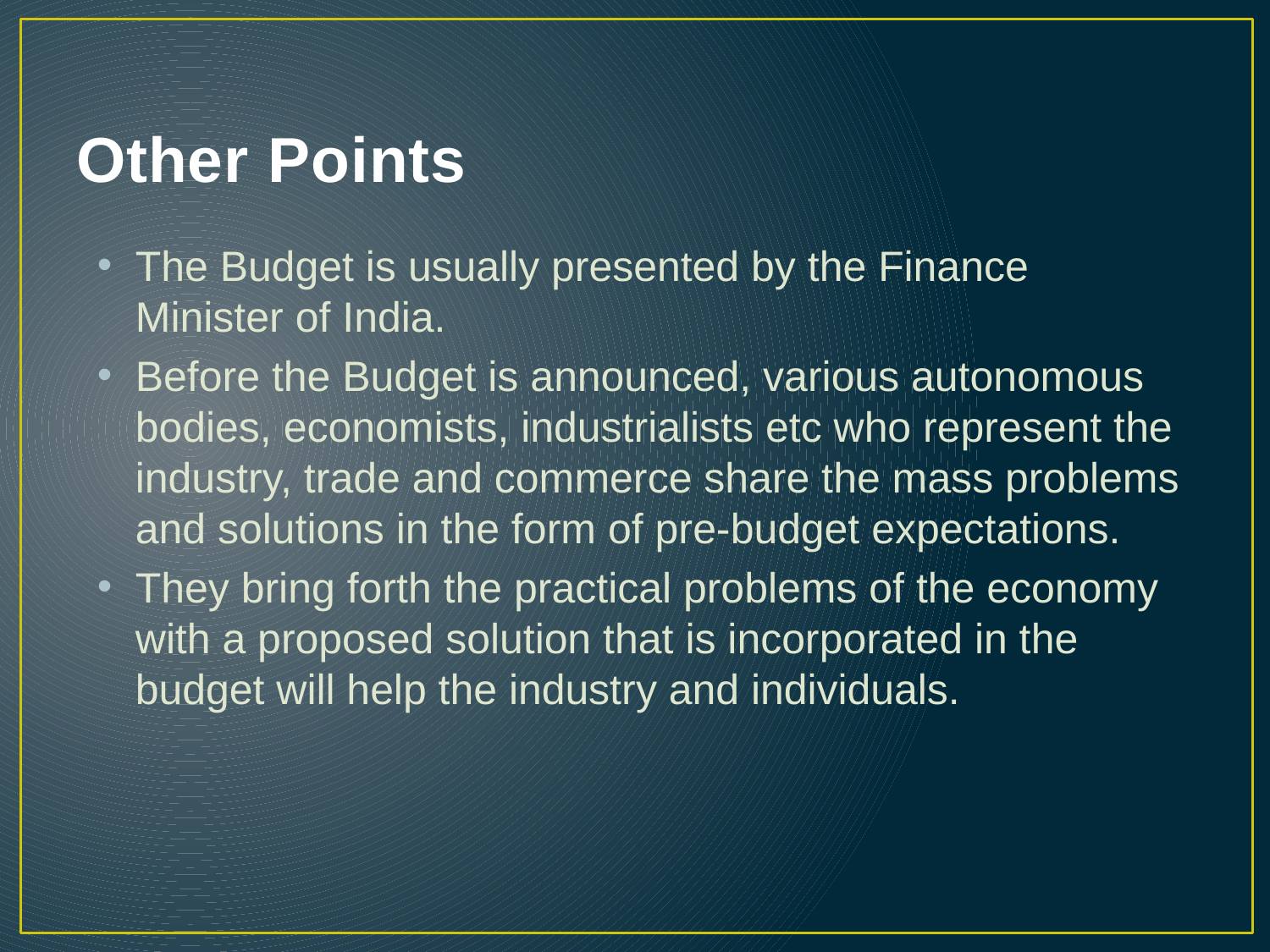

# Other Points
The Budget is usually presented by the Finance Minister of India.
Before the Budget is announced, various autonomous bodies, economists, industrialists etc who represent the industry, trade and commerce share the mass problems and solutions in the form of pre-budget expectations.
They bring forth the practical problems of the economy with a proposed solution that is incorporated in the budget will help the industry and individuals.